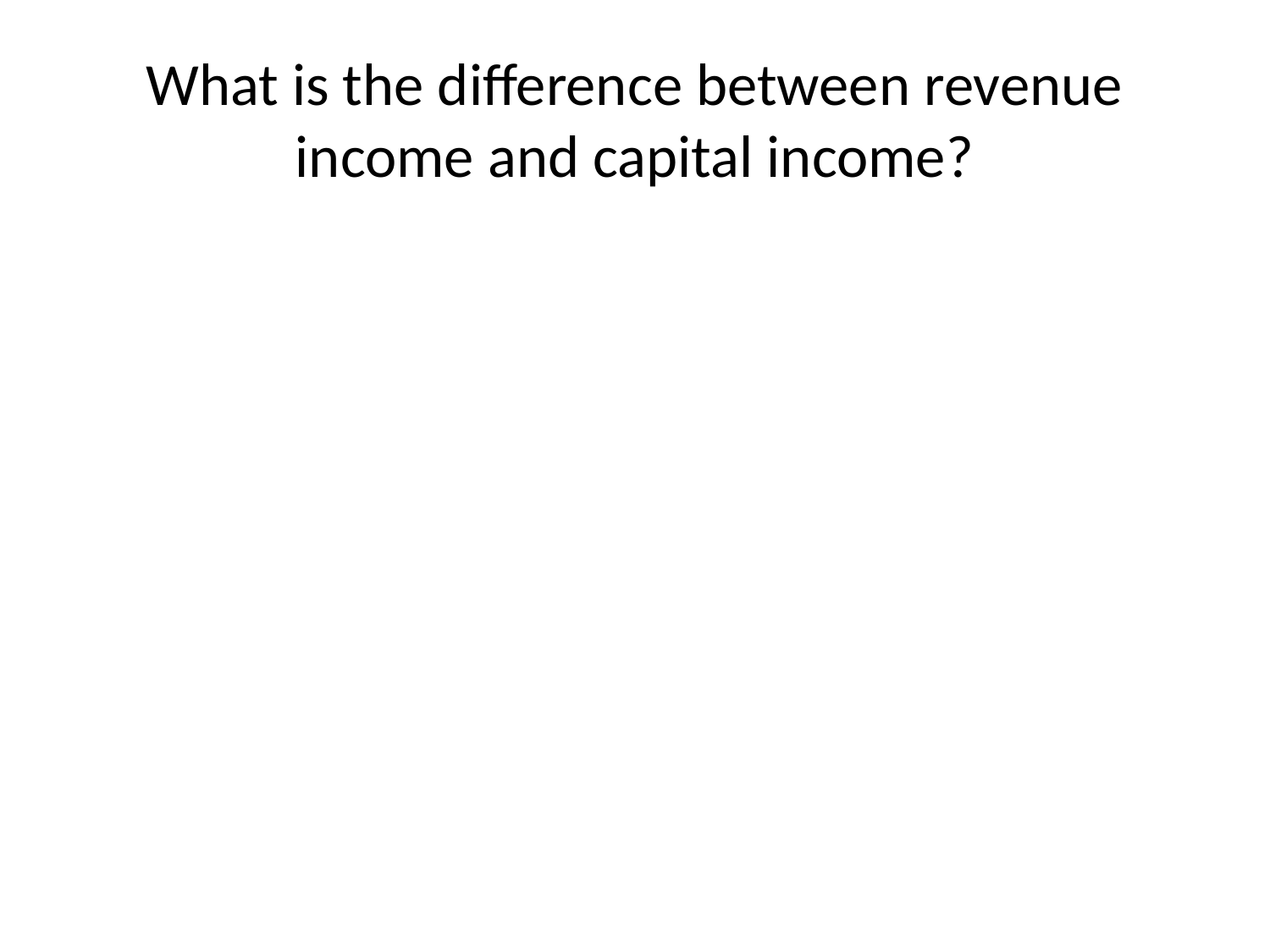

# What is the difference between revenue income and capital income?